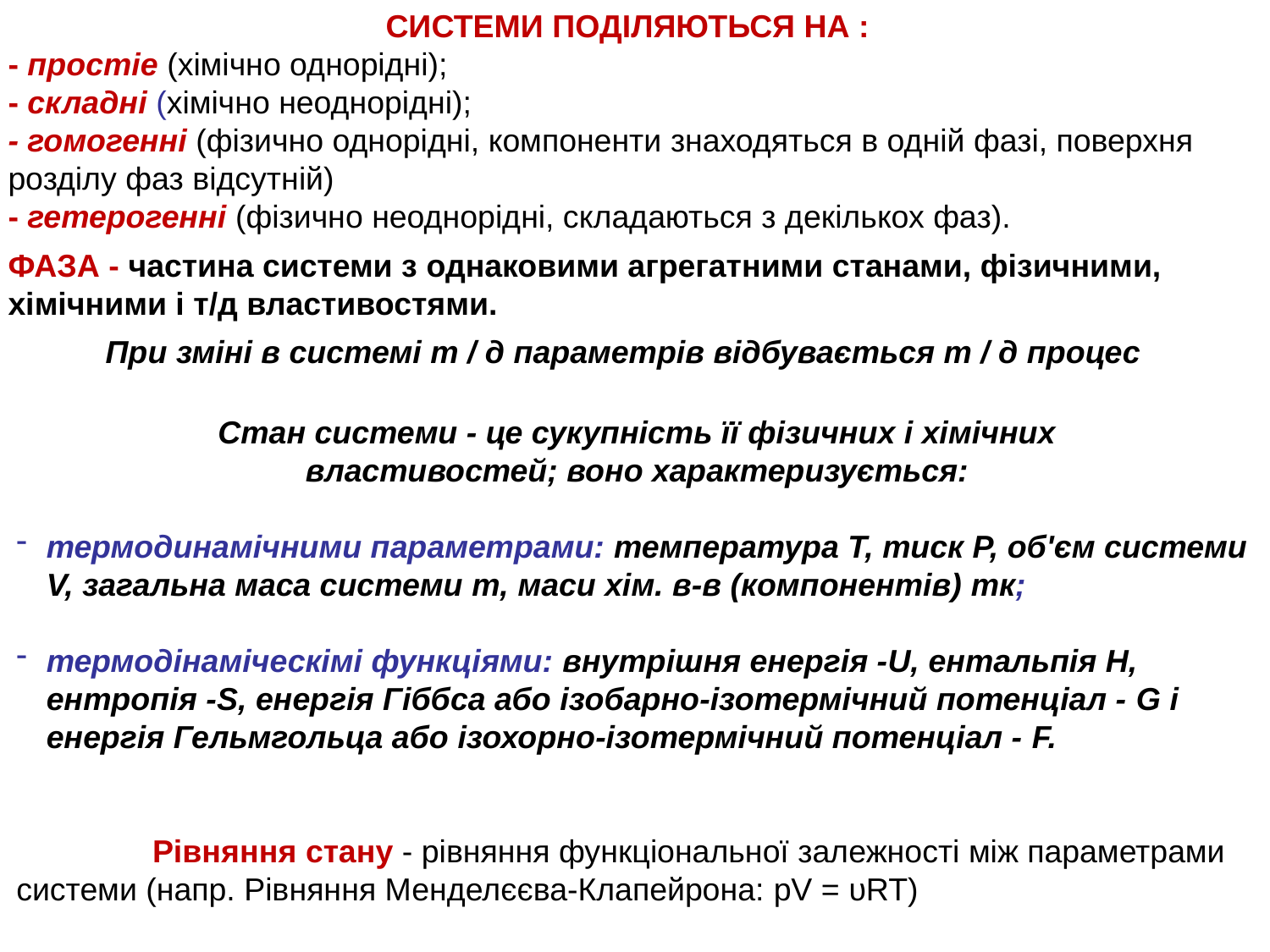

СИСТЕМИ ПОДІЛЯЮТЬСЯ НА :
- простіе (хімічно однорідні);
- складні (хімічно неоднорідні);
- гомогенні (фізично однорідні, компоненти знаходяться в одній фазі, поверхня розділу фаз відсутній)
- гетерогенні (фізично неоднорідні, складаються з декількох фаз).
ФАЗА - частина системи з однаковими агрегатними станами, фізичними, хімічними і т/д властивостями.
При зміні в системі т / д параметрів відбувається т / д процес

Стан системи - це сукупність її фізичних і хімічних властивостей; воно характеризується:

термодинамічними параметрами: температура T, тиск Р, об'єм системи V, загальна маса системи m, маси хім. в-в (компонентів) mк;

термодінаміческімі функціями: внутрішня енергія -U, ентальпія Н, ентропія -S, енергія Гіббса або ізобарно-ізотермічний потенціал - G і енергія Гельмгольца або ізохорно-ізотермічний потенціал - F.

	 Рівняння стану - рівняння функціональної залежності між параметрами системи (напр. Рівняння Менделєєва-Клапейрона: pV = υRT)